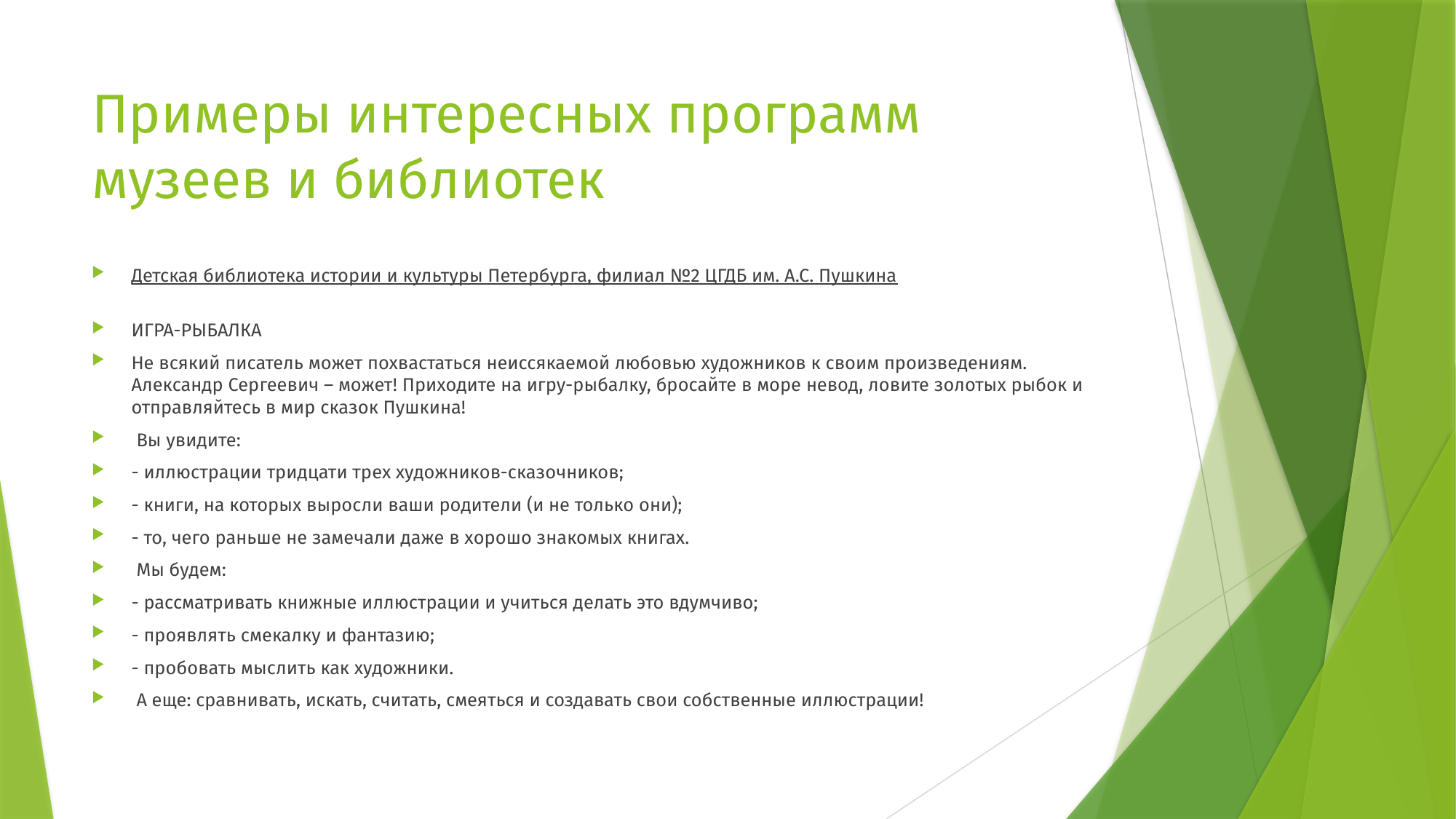

# Примеры интересных программ музеев и библиотек
Детская библиотека истории и культуры Петербурга, филиал №2 ЦГДБ им. А.С. Пушкина
ИГРА-РЫБАЛКА
Не всякий писатель может похвастаться неиссякаемой любовью художников к своим произведениям. Александр Сергеевич – может! Приходите на игру-рыбалку, бросайте в море невод, ловите золотых рыбок и отправляйтесь в мир сказок Пушкина!
 Вы увидите:
- иллюстрации тридцати трех художников-сказочников;
- книги, на которых выросли ваши родители (и не только они);
- то, чего раньше не замечали даже в хорошо знакомых книгах.
 Мы будем:
- рассматривать книжные иллюстрации и учиться делать это вдумчиво;
- проявлять смекалку и фантазию;
- пробовать мыслить как художники.
 А еще: сравнивать, искать, считать, смеяться и создавать свои собственные иллюстрации!